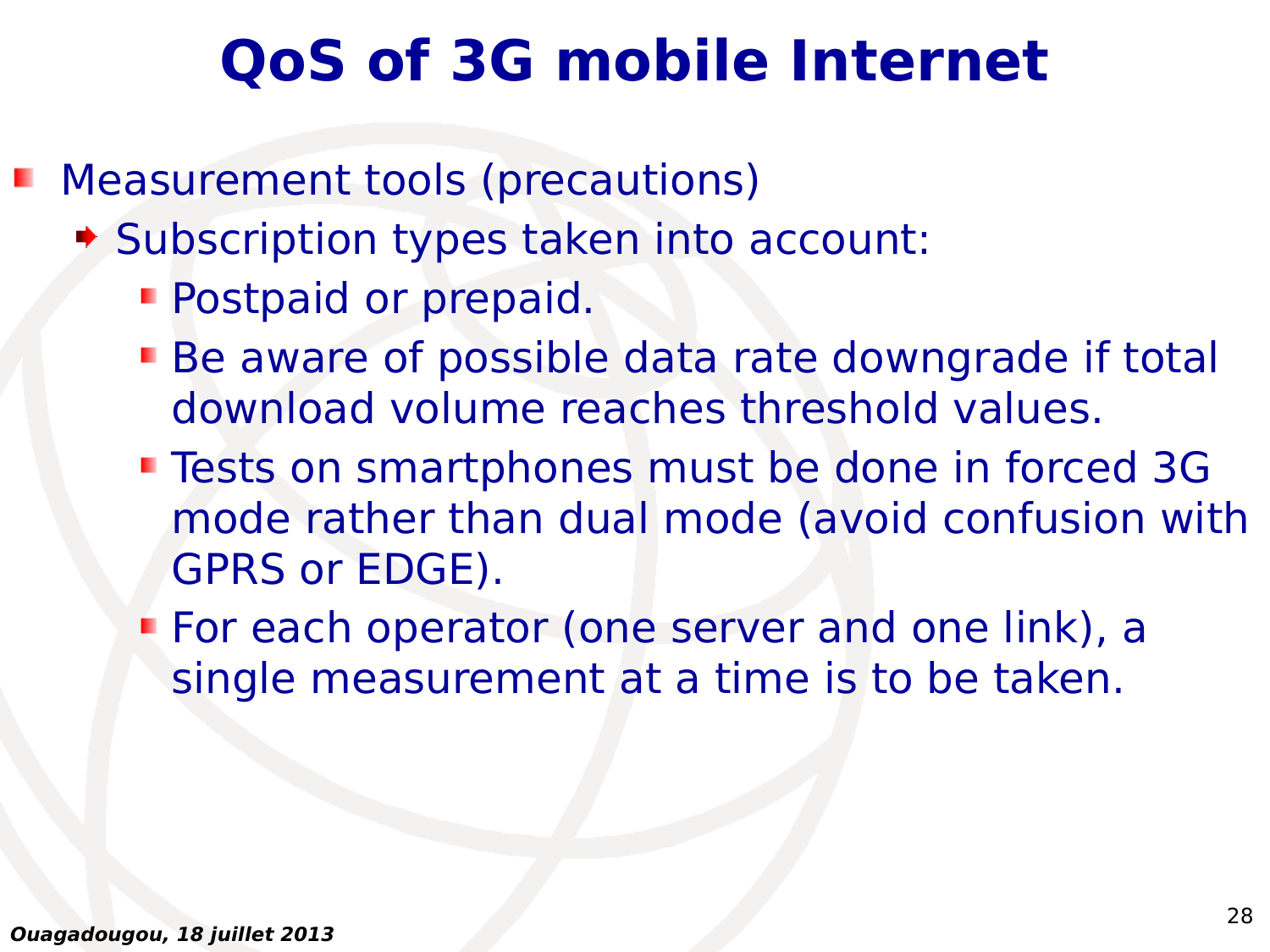

# QoS of 3G mobile Internet
Measurement tools (precautions)
Subscription types taken into account:
Postpaid or prepaid.
Be aware of possible data rate downgrade if total download volume reaches threshold values.
Tests on smartphones must be done in forced 3G mode rather than dual mode (avoid confusion with GPRS or EDGE).
For each operator (one server and one link), a single measurement at a time is to be taken.
28
Ouagadougou, 18 juillet 2013